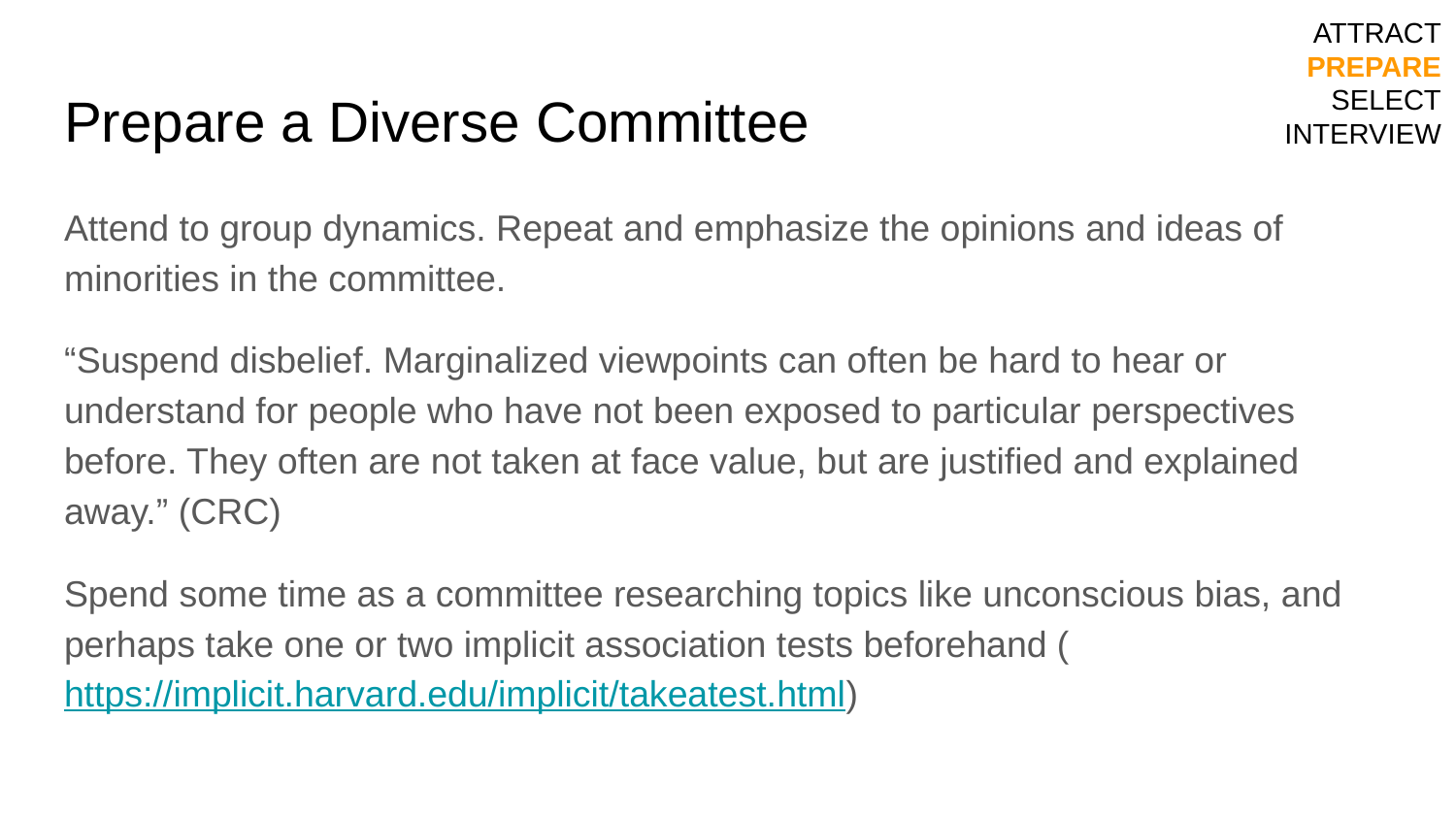

ATTRACT
PREPARE
SELECT
INTERVIEW
# Prepare a Diverse Committee
Attend to group dynamics. Repeat and emphasize the opinions and ideas of minorities in the committee.
“Suspend disbelief. Marginalized viewpoints can often be hard to hear or understand for people who have not been exposed to particular perspectives before. They often are not taken at face value, but are justified and explained away.” (CRC)
Spend some time as a committee researching topics like unconscious bias, and perhaps take one or two implicit association tests beforehand (https://implicit.harvard.edu/implicit/takeatest.html)